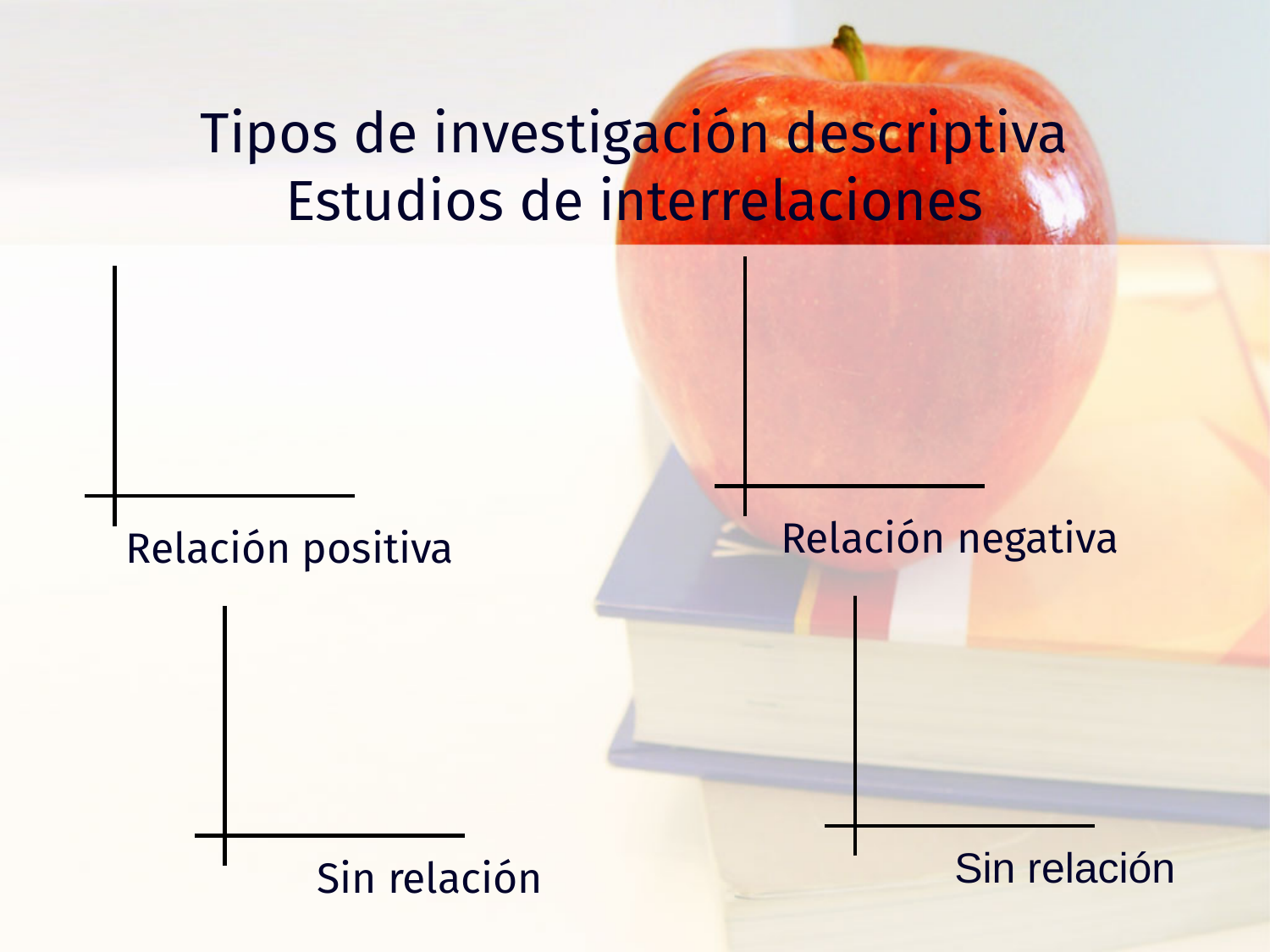

# Tipos de investigación descriptiva Estudios de interrelaciones
Relación negativa
Relación positiva
Sin relación
Sin relación